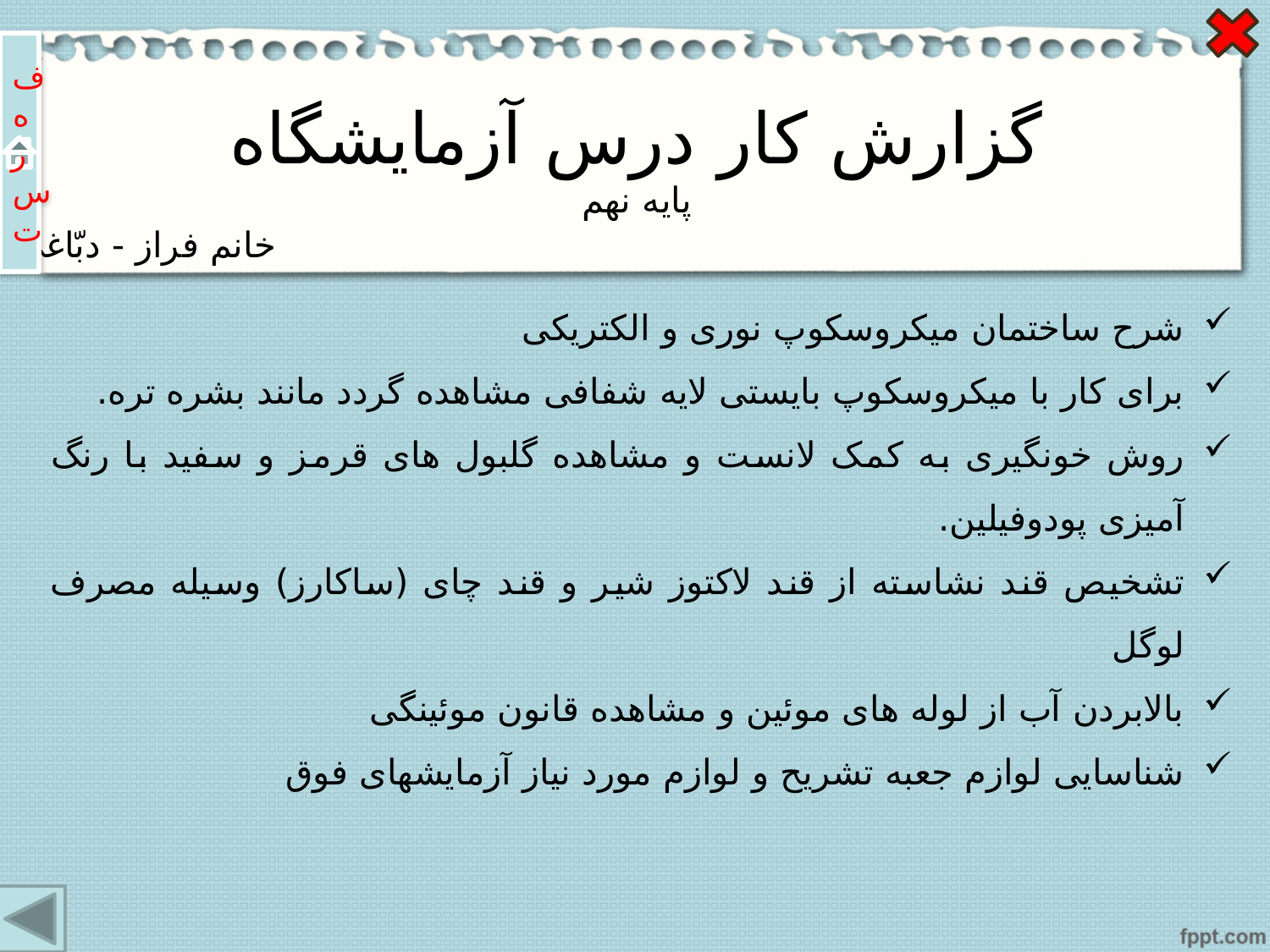

ف
ه
ر
س
ت
# گزارش کار درس آزمایشگاه پایه نهم
خانم فراز - دبّاغی
شرح ساختمان میکروسکوپ نوری و الکتریکی
برای کار با میکروسکوپ بایستی لایه شفافی مشاهده گردد مانند بشره تره.
روش خونگیری به کمک لانست و مشاهده گلبول های قرمز و سفید با رنگ آمیزی پودوفیلین.
تشخیص قند نشاسته از قند لاکتوز شیر و قند چای (ساکارز) وسیله مصرف لوگل
بالابردن آب از لوله های موئین و مشاهده قانون موئینگی
شناسایی لوازم جعبه تشریح و لوازم مورد نیاز آزمایشهای فوق